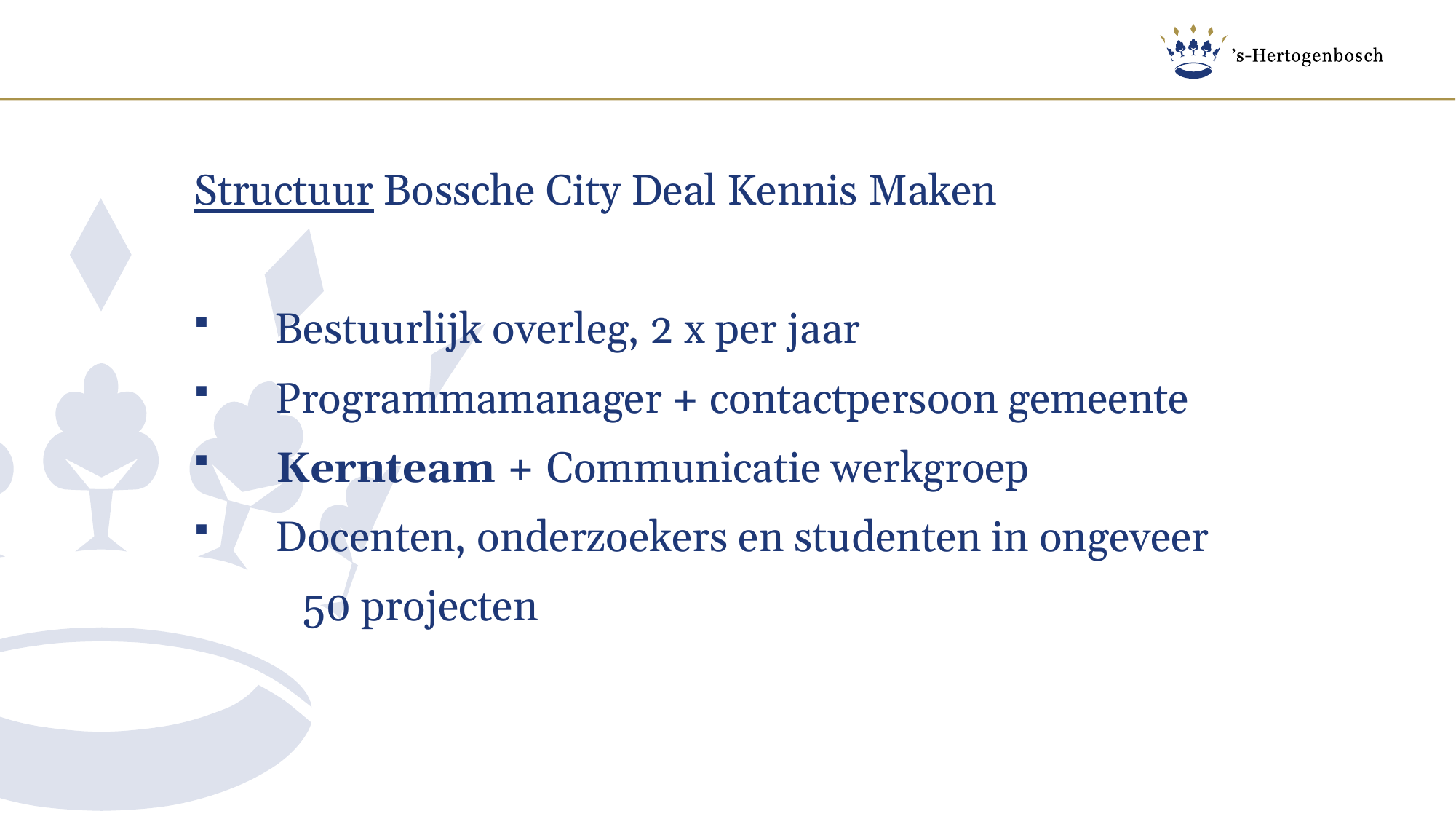

Structuur Bossche City Deal Kennis Maken

Bestuurlijk overleg, 2 x per jaar
Programmamanager + contactpersoon gemeente
Kernteam + Communicatie werkgroep
Docenten, onderzoekers en studenten in ongeveer
	50 projecten